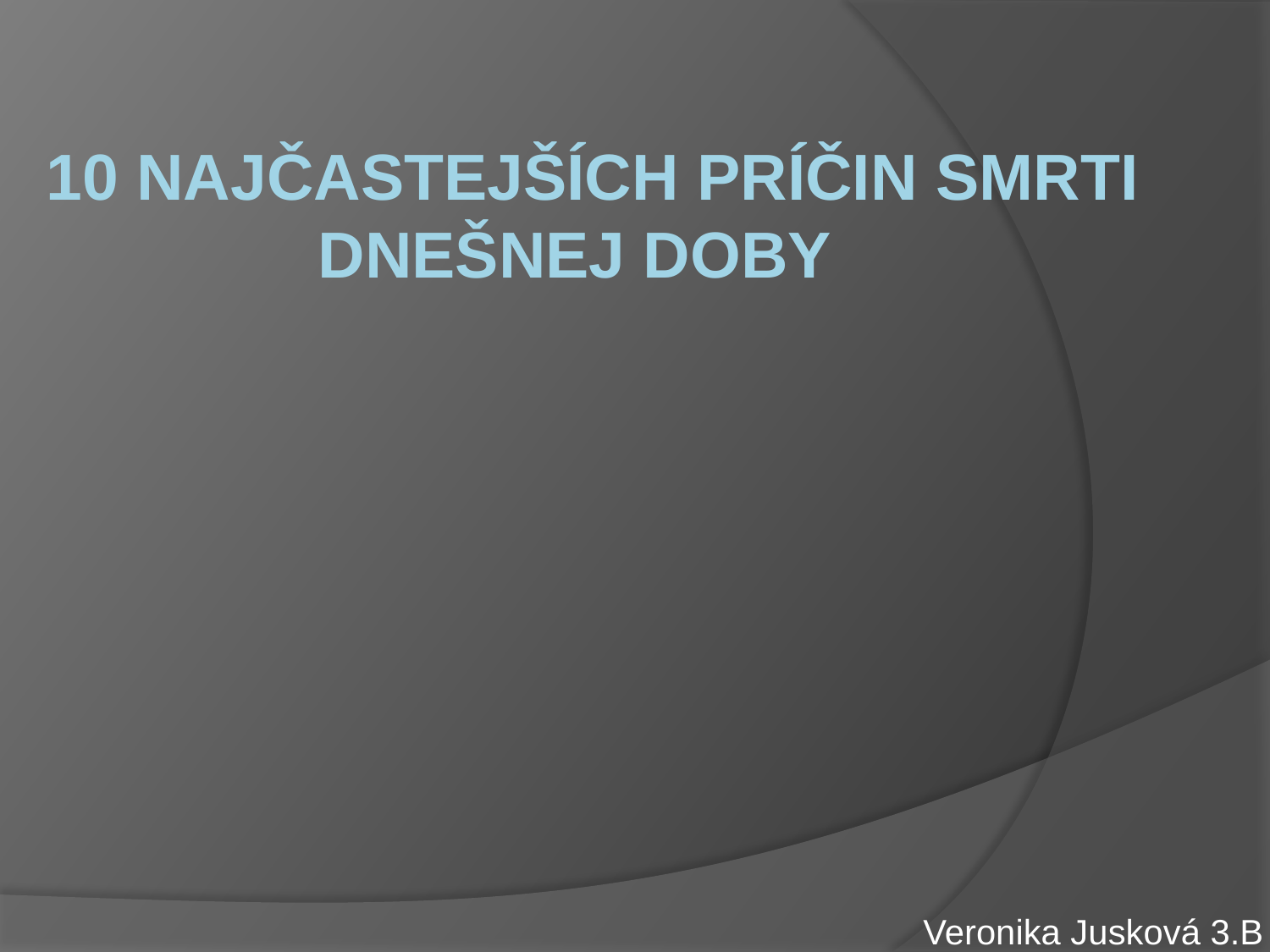

# 10 najčastejších príčin smrti dnešnej doby
Veronika Jusková 3.B